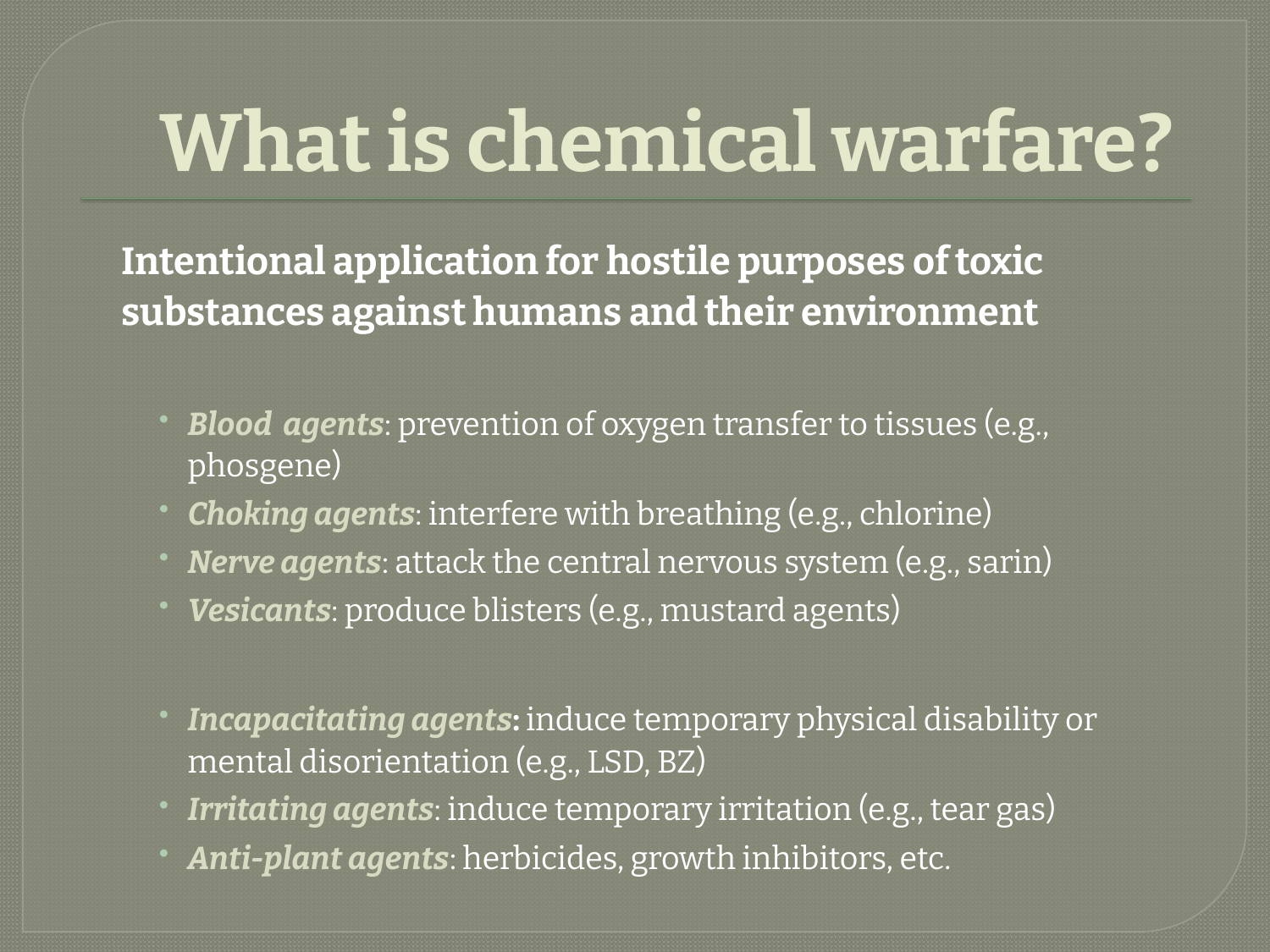

# What is chemical warfare?
Intentional application for hostile purposes of toxic substances against humans and their environment

Blood  agents: prevention of oxygen transfer to tissues (e.g., phosgene)
Choking agents: interfere with breathing (e.g., chlorine)
Nerve agents: attack the central nervous system (e.g., sarin)
Vesicants: produce blisters (e.g., mustard agents)

Incapacitating agents: induce temporary physical disability or mental disorientation (e.g., LSD, BZ)
Irritating agents: induce temporary irritation (e.g., tear gas)
Anti-plant agents: herbicides, growth inhibitors, etc.